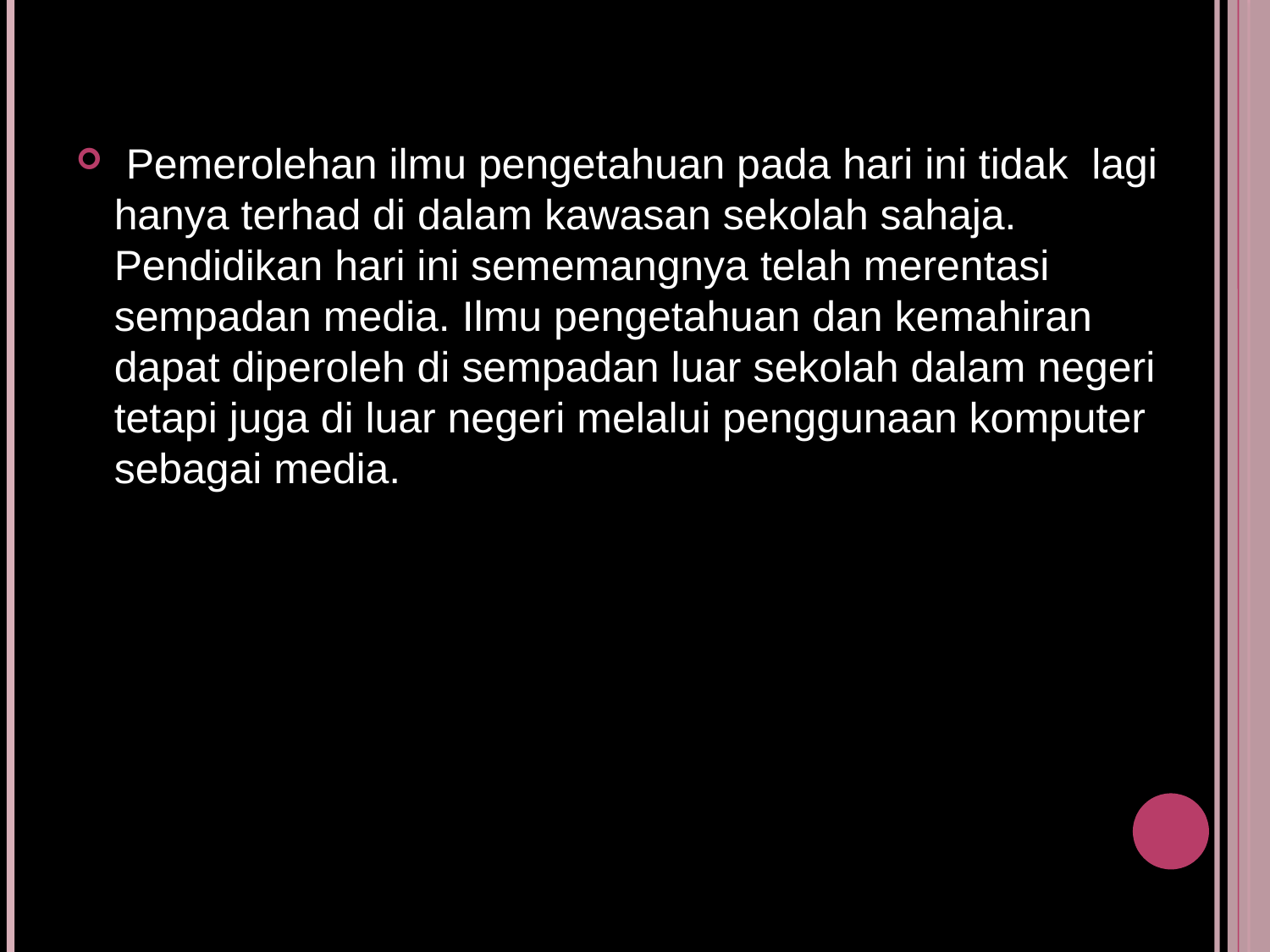

Pemerolehan ilmu pengetahuan pada hari ini tidak  lagi hanya terhad di dalam kawasan sekolah sahaja. Pendidikan hari ini sememangnya telah merentasi sempadan media. Ilmu pengetahuan dan kemahiran dapat diperoleh di sempadan luar sekolah dalam negeri tetapi juga di luar negeri melalui penggunaan komputer sebagai media.